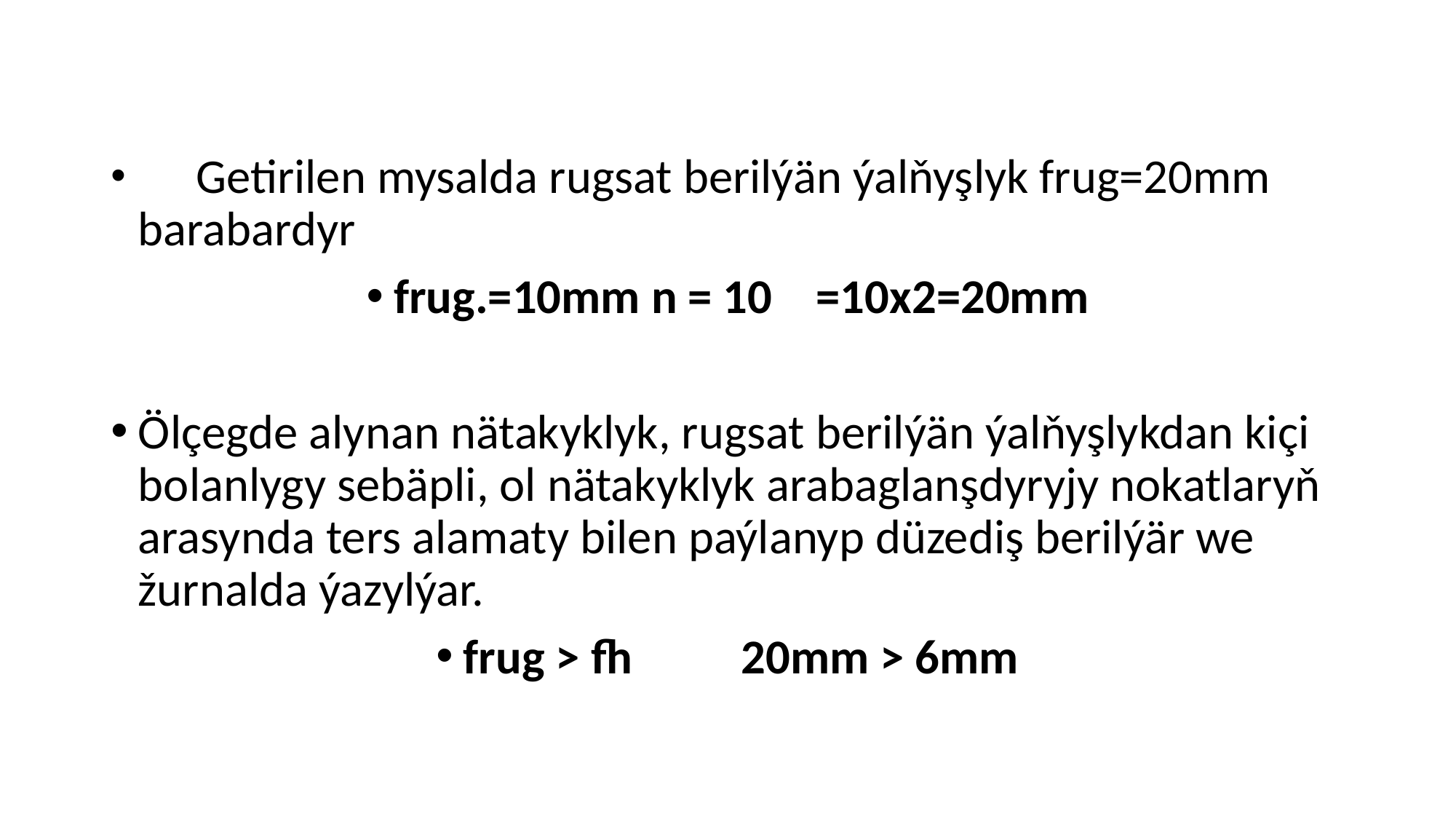

#
      Getirilen mysalda rugsat berilýän ýalňyşlyk frug=20mm barabardyr
frug.=10mm n = 10    =10х2=20mm

Ölçegde alynan nätakyklyk, rugsat berilýän ýalňyşlykdan kiçi bolanlygy sebäpli, ol nätakyklyk arabaglanşdyryjy nokatlaryň arasynda ters alamaty bilen paýlanyp düzediş berilýär we žurnalda ýazylýar.
frug > fh          20mm > 6mm